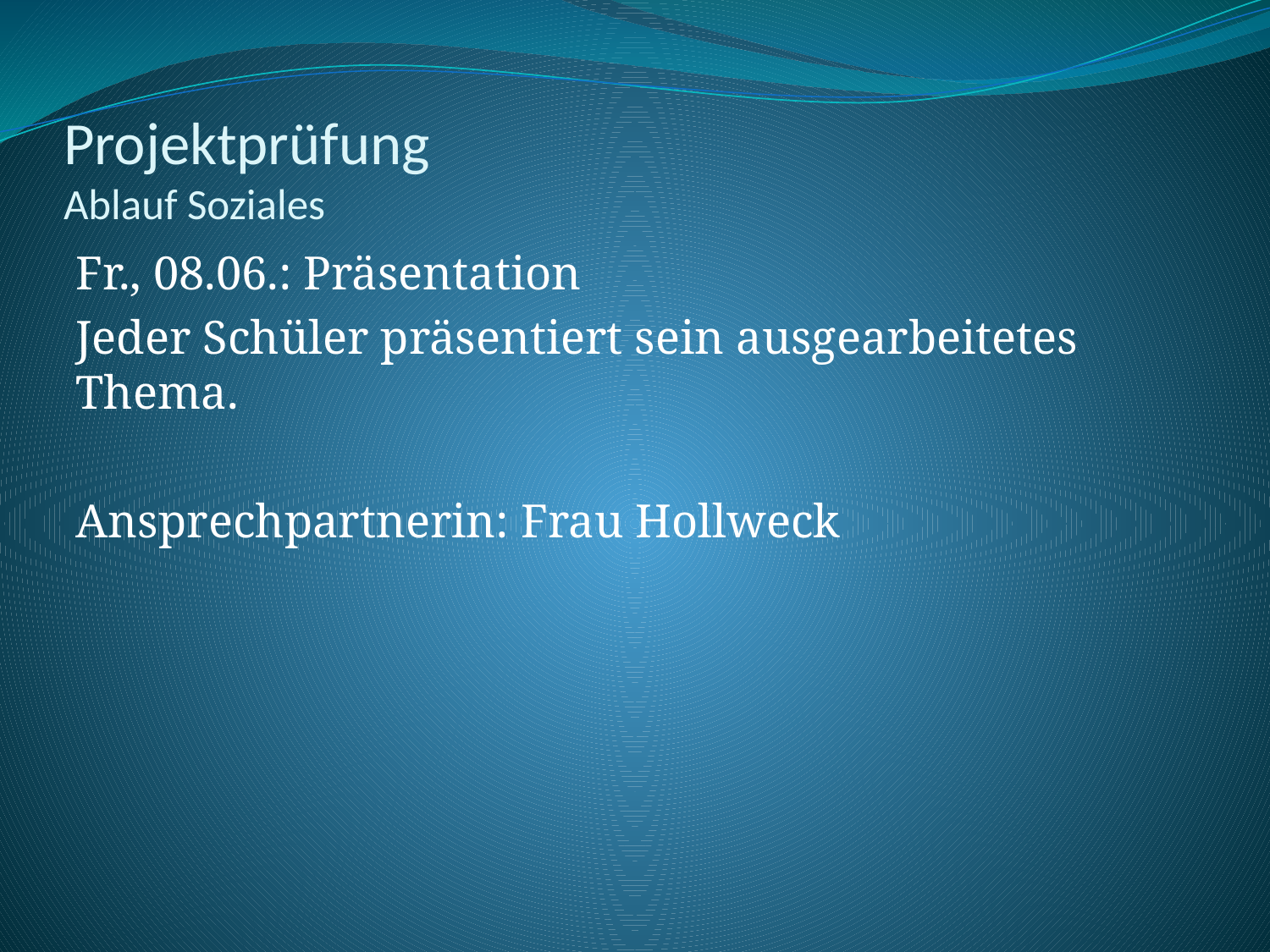

# Projektprüfung Ablauf Soziales
Fr., 08.06.: Präsentation
Jeder Schüler präsentiert sein ausgearbeitetes Thema.

Ansprechpartnerin: Frau Hollweck